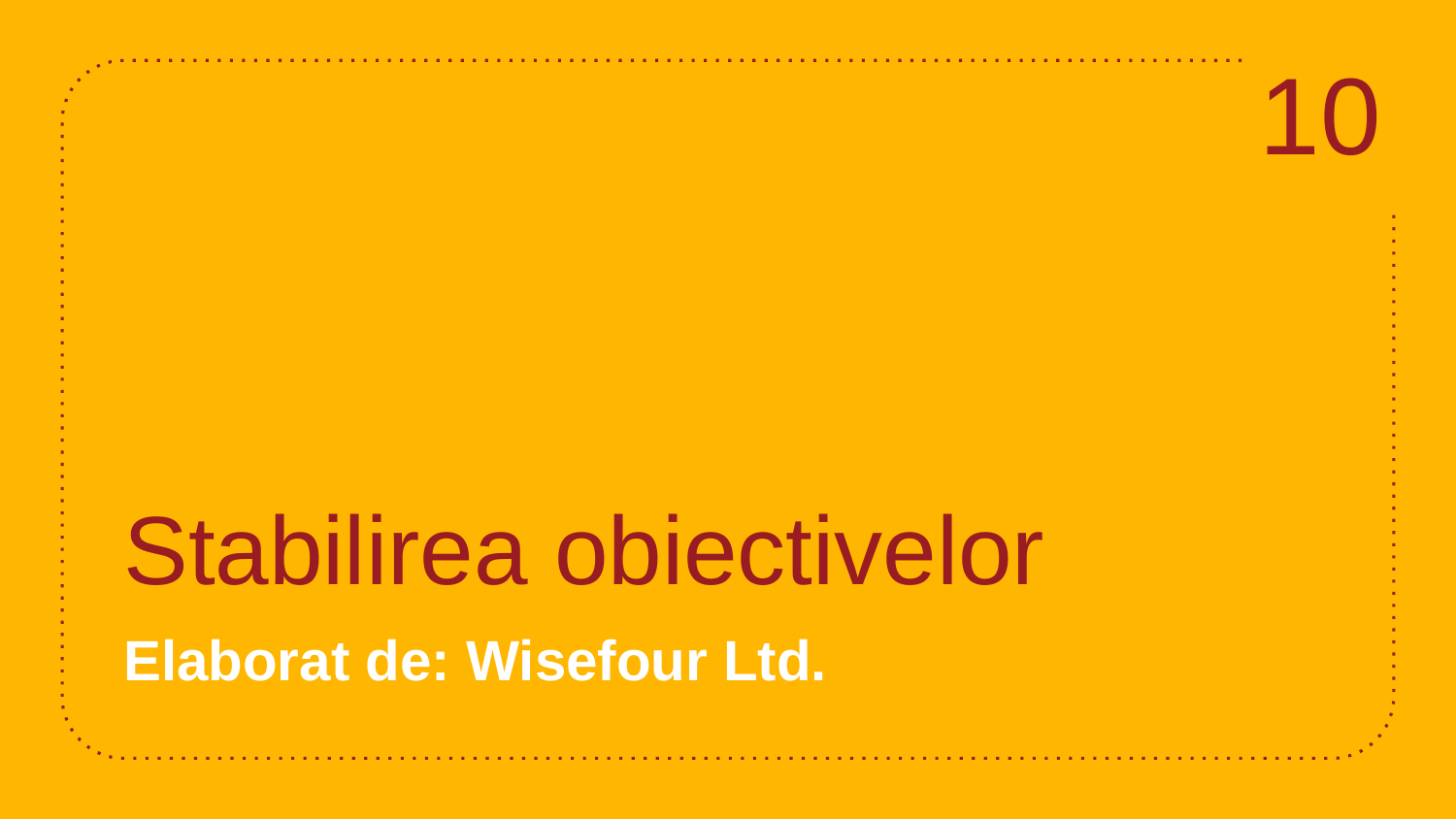

10
# Stabilirea obiectivelor
Elaborat de: Wisefour Ltd.